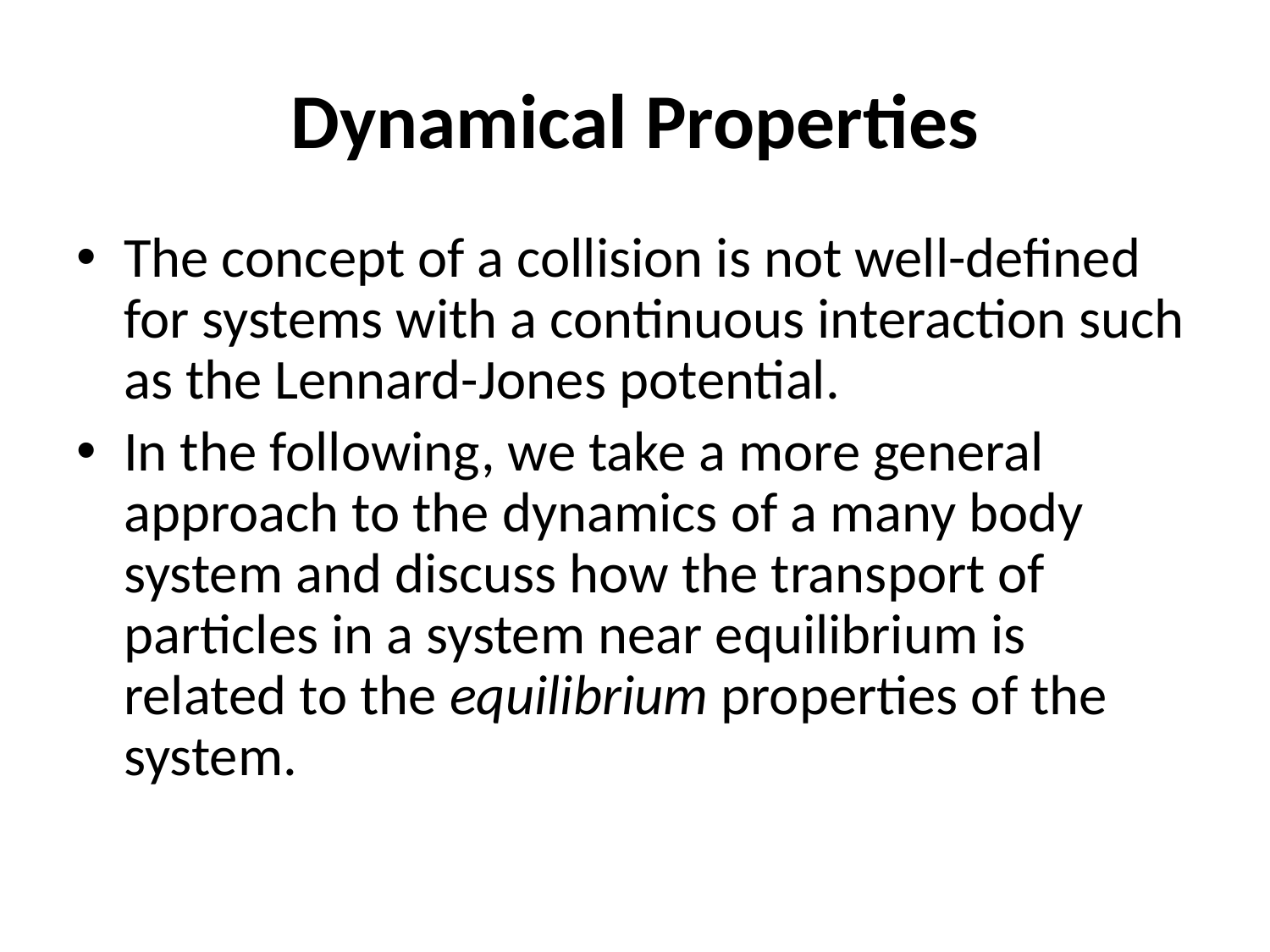

# Dynamical Properties
The concept of a collision is not well-defined for systems with a continuous interaction such as the Lennard-Jones potential.
In the following, we take a more general approach to the dynamics of a many body system and discuss how the transport of particles in a system near equilibrium is related to the equilibrium properties of the system.